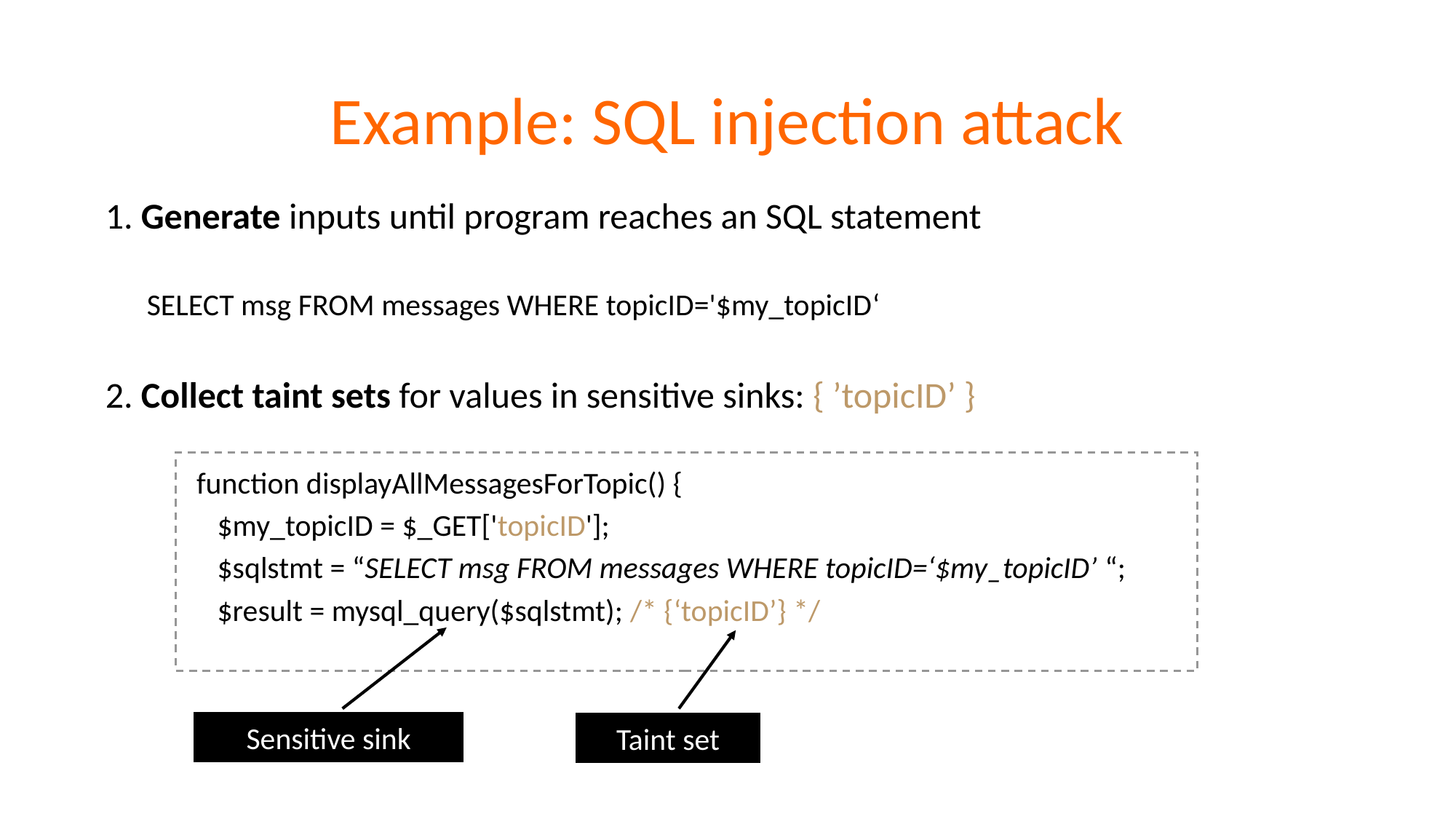

# Example: SQL injection attack
1. Generate inputs until program reaches an SQL statement

      SELECT msg FROM messages WHERE topicID='$my_topicID‘

2. Collect taint sets for values in sensitive sinks: { ’topicID’ }
function displayAllMessagesForTopic() {
   $my_topicID = $_GET['topicID'];
   $sqlstmt = “SELECT msg FROM messages WHERE topicID=‘$my_topicID’ “;
   $result = mysql_query($sqlstmt); /* {‘topicID’} */
Sensitive sink
Taint set